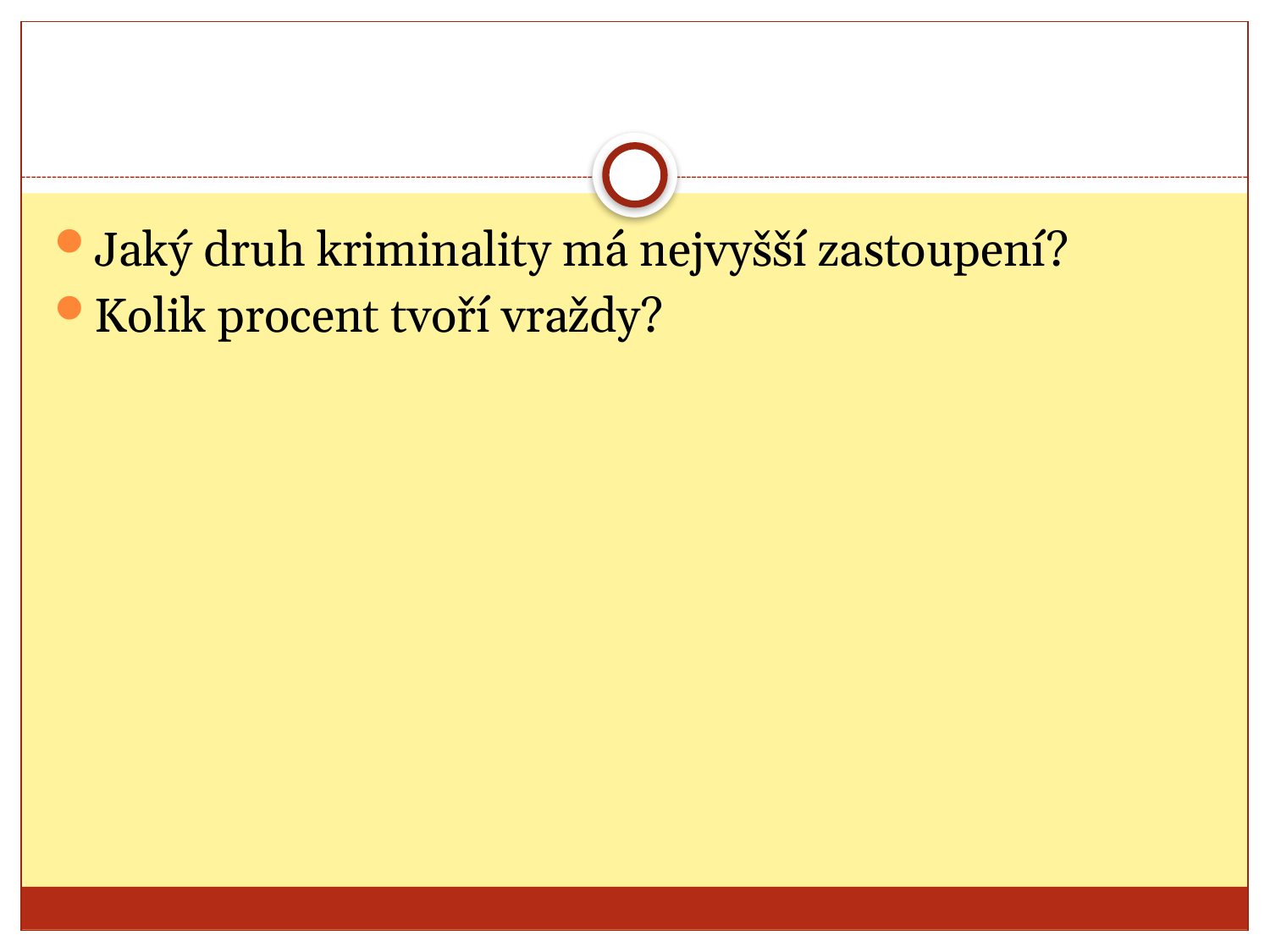

#
Jaký druh kriminality má nejvyšší zastoupení?
Kolik procent tvoří vraždy?